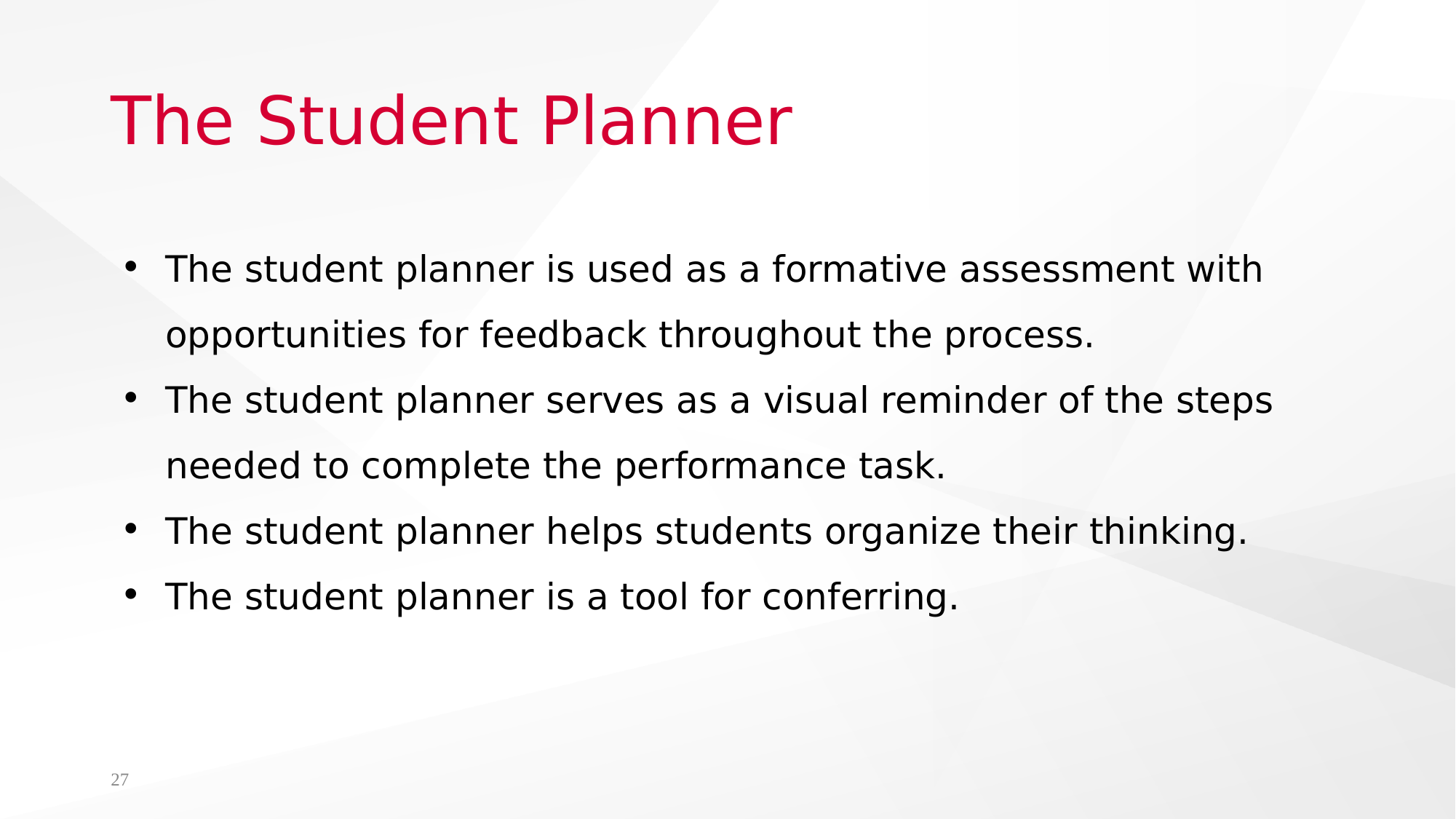

# The Student Planner
The student planner is used as a formative assessment with opportunities for feedback throughout the process.
The student planner serves as a visual reminder of the steps needed to complete the performance task.
The student planner helps students organize their thinking.
The student planner is a tool for conferring.
27